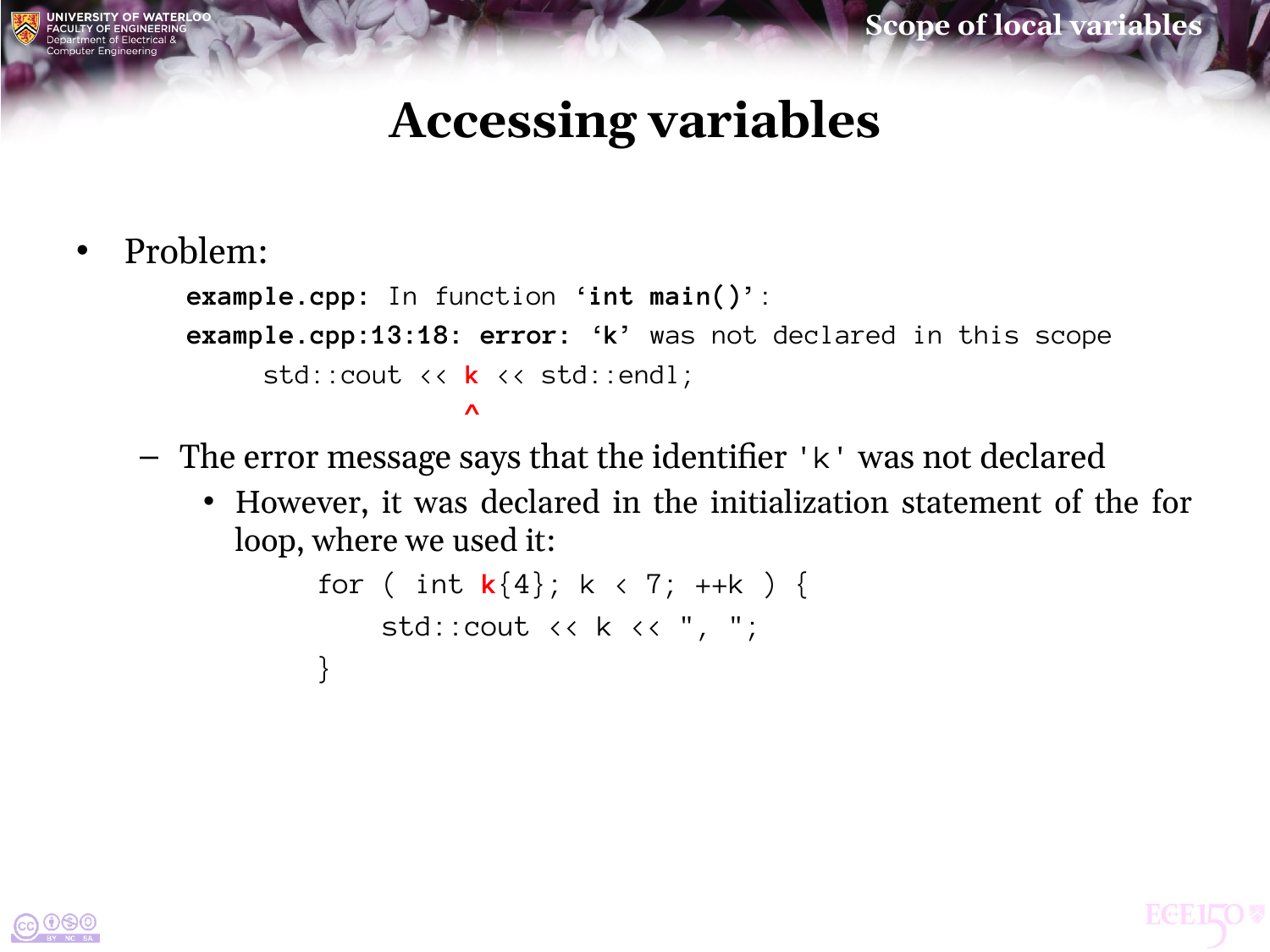

# Accessing variables
Problem:
example.cpp: In function ‘int main()’:
example.cpp:13:18: error: ‘k’ was not declared in this scope
     std::cout << k << std::endl;
                  ^
The error message says that the identifier 'k' was not declared
However, it was declared in the initialization statement of the for loop, where we used it:
    for ( int k{4}; k < 7; ++k ) {
        std::cout << k << ", ";
    }